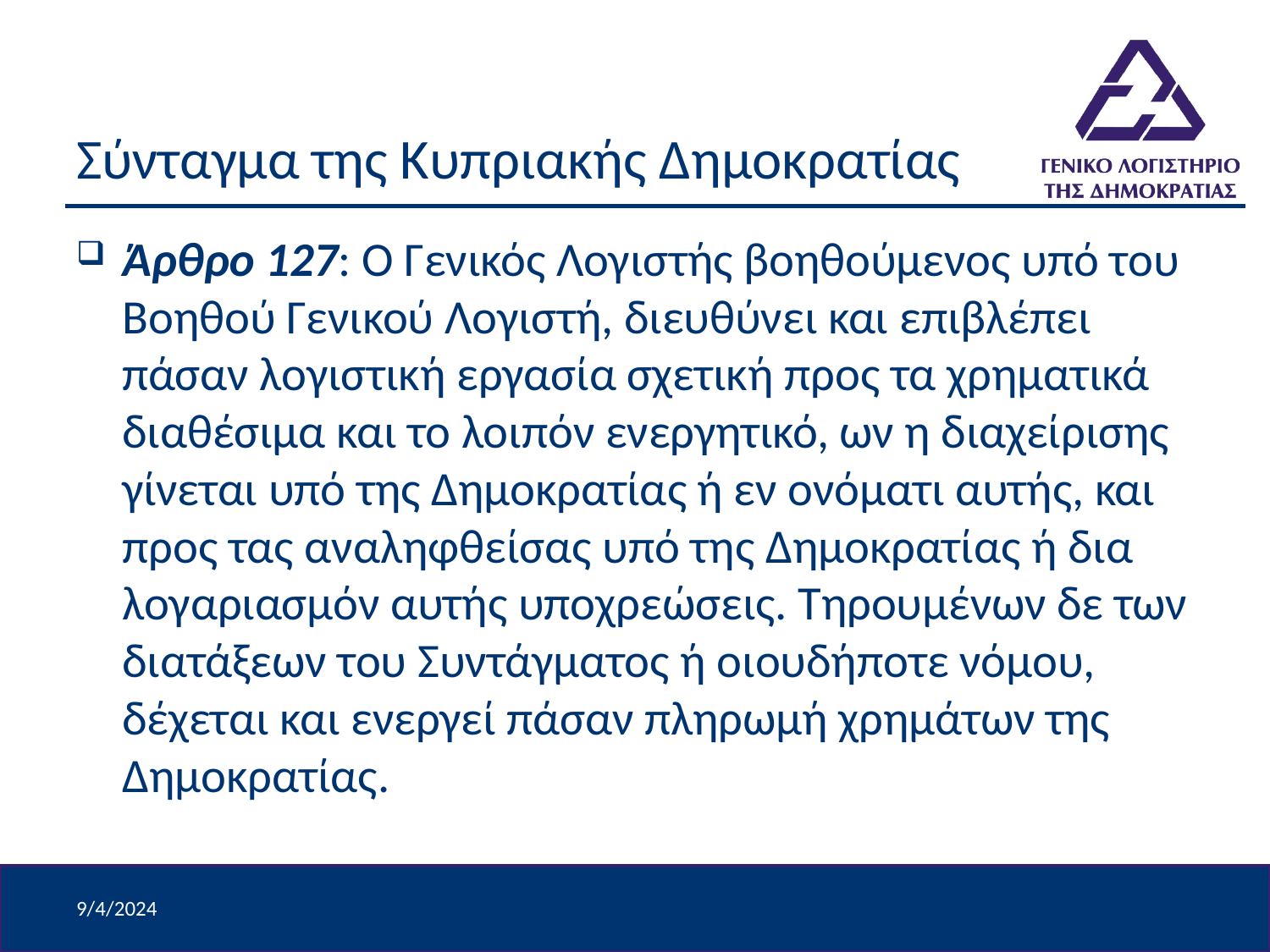

# Σύνταγμα της Κυπριακής Δημοκρατίας
Άρθρο 127: Ο Γενικός Λογιστής βοηθούμενος υπό του Βοηθού Γενικού Λογιστή, διευθύνει και επιβλέπει πάσαν λογιστική εργασία σχετική προς τα χρηματικά διαθέσιμα και το λοιπόν ενεργητικό, ων η διαχείρισης γίνεται υπό της Δημοκρατίας ή εν ονόματι αυτής, και προς τας αναληφθείσας υπό της Δημοκρατίας ή δια λογαριασμόν αυτής υποχρεώσεις. Τηρουμένων δε των διατάξεων του Συντάγματος ή οιουδήποτε νόμου, δέχεται και ενεργεί πάσαν πληρωμή χρημάτων της Δημοκρατίας.

9/4/2024